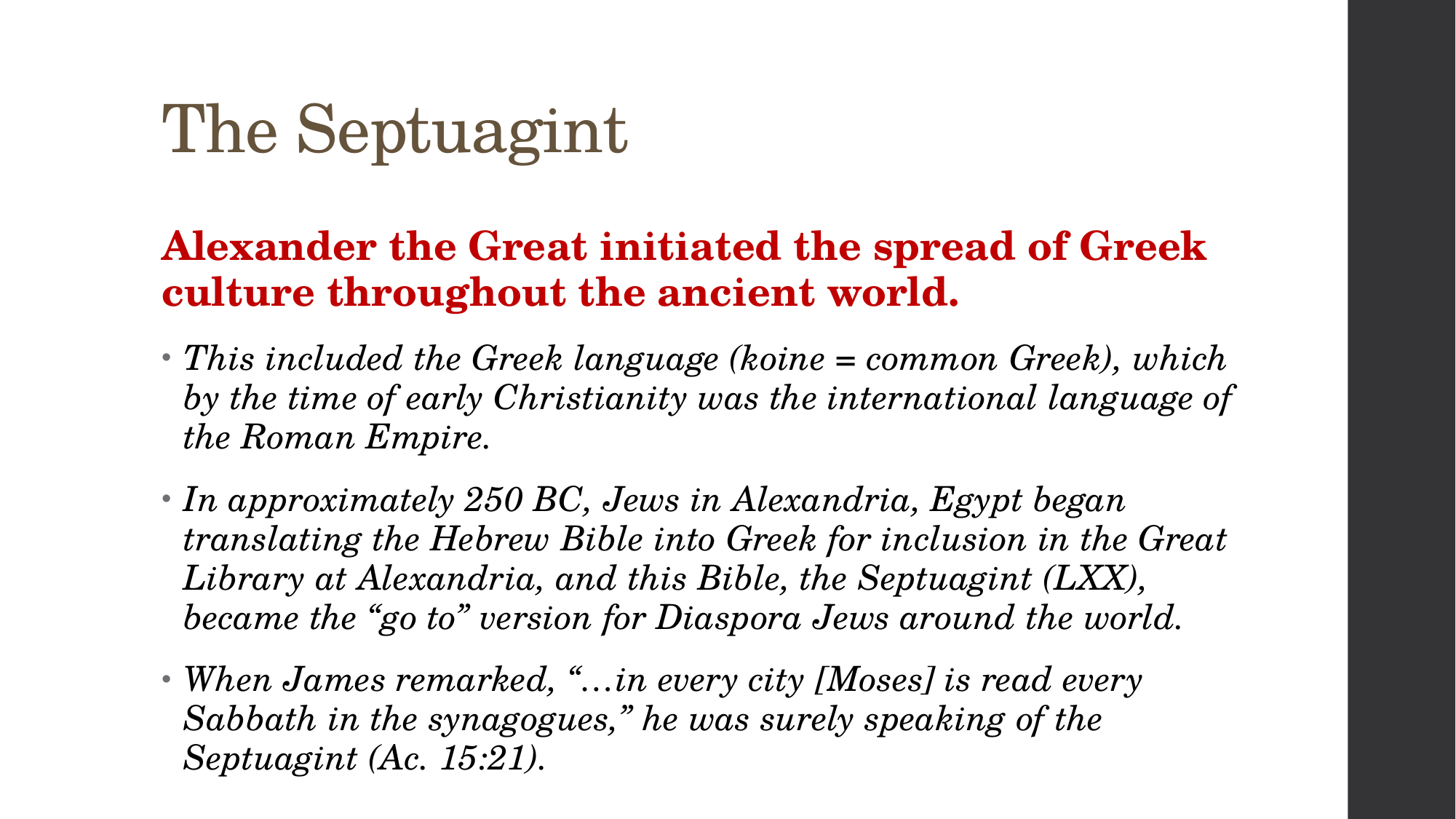

# The Septuagint
Alexander the Great initiated the spread of Greek culture throughout the ancient world.
This included the Greek language (koine = common Greek), which by the time of early Christianity was the international language of the Roman Empire.
In approximately 250 BC, Jews in Alexandria, Egypt began translating the Hebrew Bible into Greek for inclusion in the Great Library at Alexandria, and this Bible, the Septuagint (LXX), became the “go to” version for Diaspora Jews around the world.
When James remarked, “…in every city [Moses] is read every Sabbath in the synagogues,” he was surely speaking of the Septuagint (Ac. 15:21).